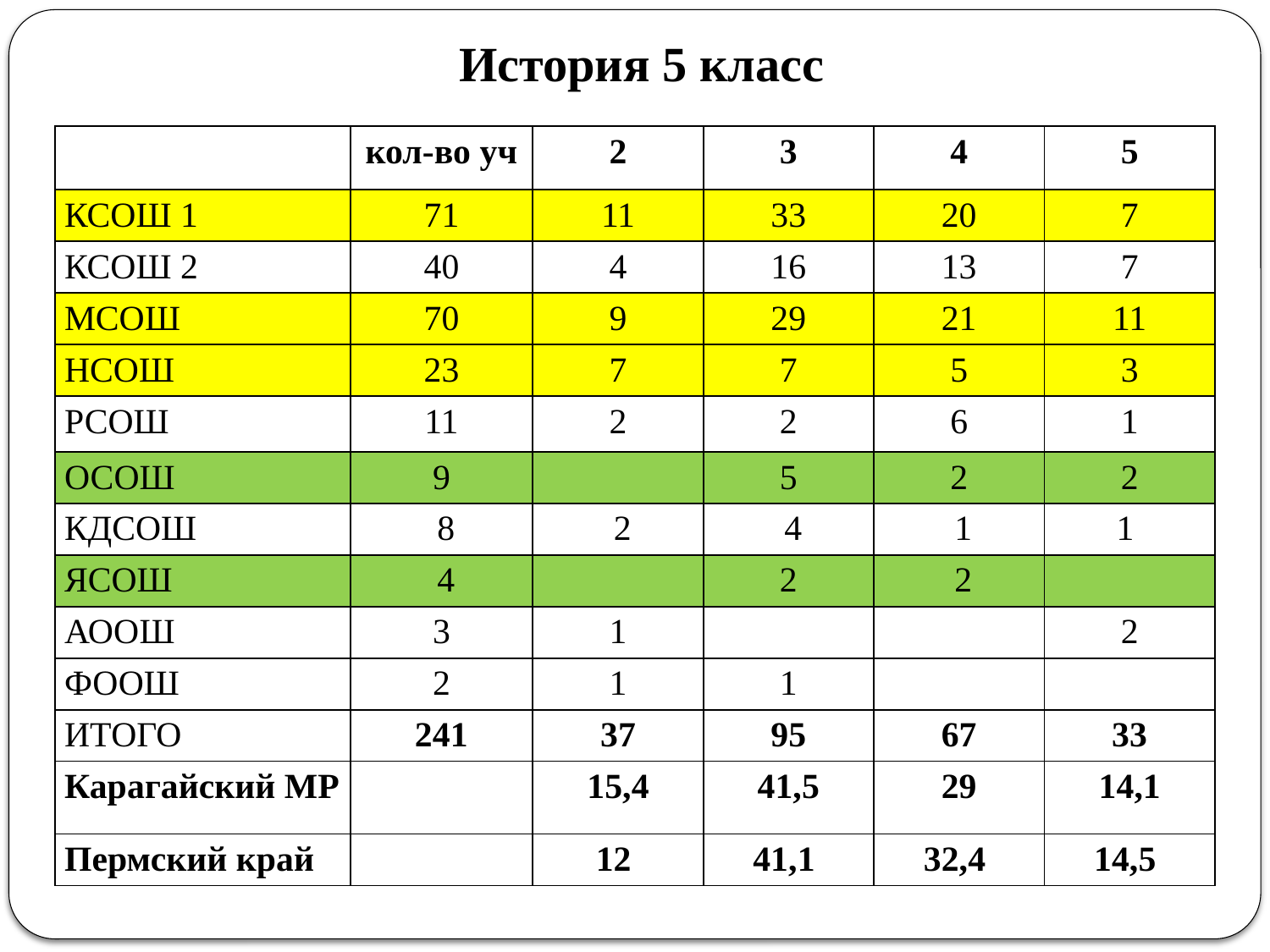

История 5 класс
|  | кол-во уч | 2 | 3 | 4 | 5 |
| --- | --- | --- | --- | --- | --- |
| КСОШ 1 | 71 | 11 | 33 | 20 | 7 |
| КСОШ 2 | 40 | 4 | 16 | 13 | 7 |
| МСОШ | 70 | 9 | 29 | 21 | 11 |
| НСОШ | 23 | 7 | 7 | 5 | 3 |
| РСОШ | 11 | 2 | 2 | 6 | 1 |
| ОСОШ | 9 |  | 5 | 2 | 2 |
| КДСОШ | 8 | 2 | 4 | 1 | 1 |
| ЯСОШ | 4 |  | 2 | 2 |  |
| АООШ | 3 | 1 |  |  | 2 |
| ФООШ | 2 | 1 | 1 |  |  |
| ИТОГО | 241 | 37 | 95 | 67 | 33 |
| Карагайский МР |  | 15,4 | 41,5 | 29 | 14,1 |
| Пермский край |  | 12 | 41,1 | 32,4 | 14,5 |